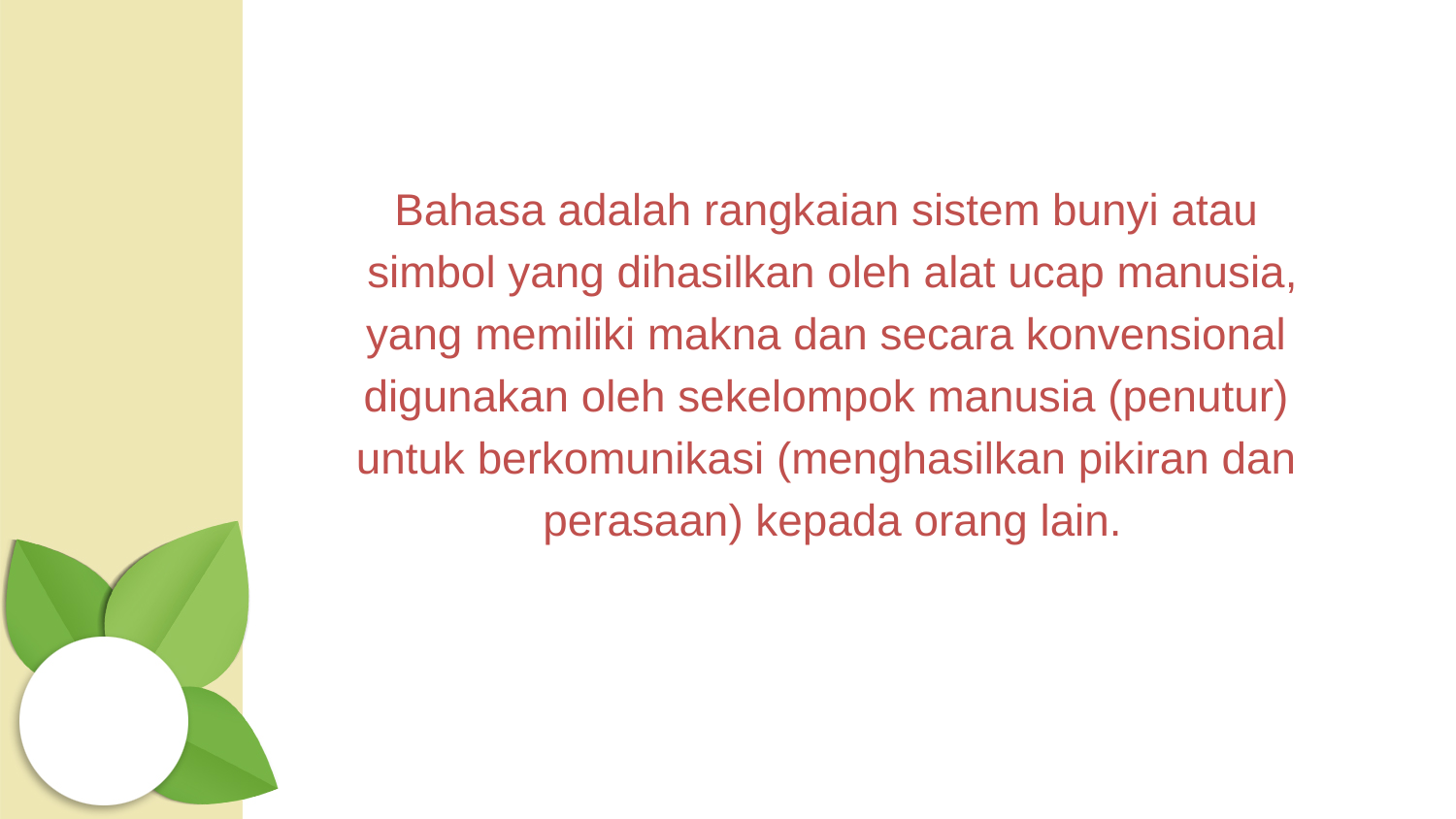

Bahasa adalah rangkaian sistem bunyi atau
simbol yang dihasilkan oleh alat ucap manusia,
yang memiliki makna dan secara konvensional
digunakan oleh sekelompok manusia (penutur)
untuk berkomunikasi (menghasilkan pikiran dan
perasaan) kepada orang lain.